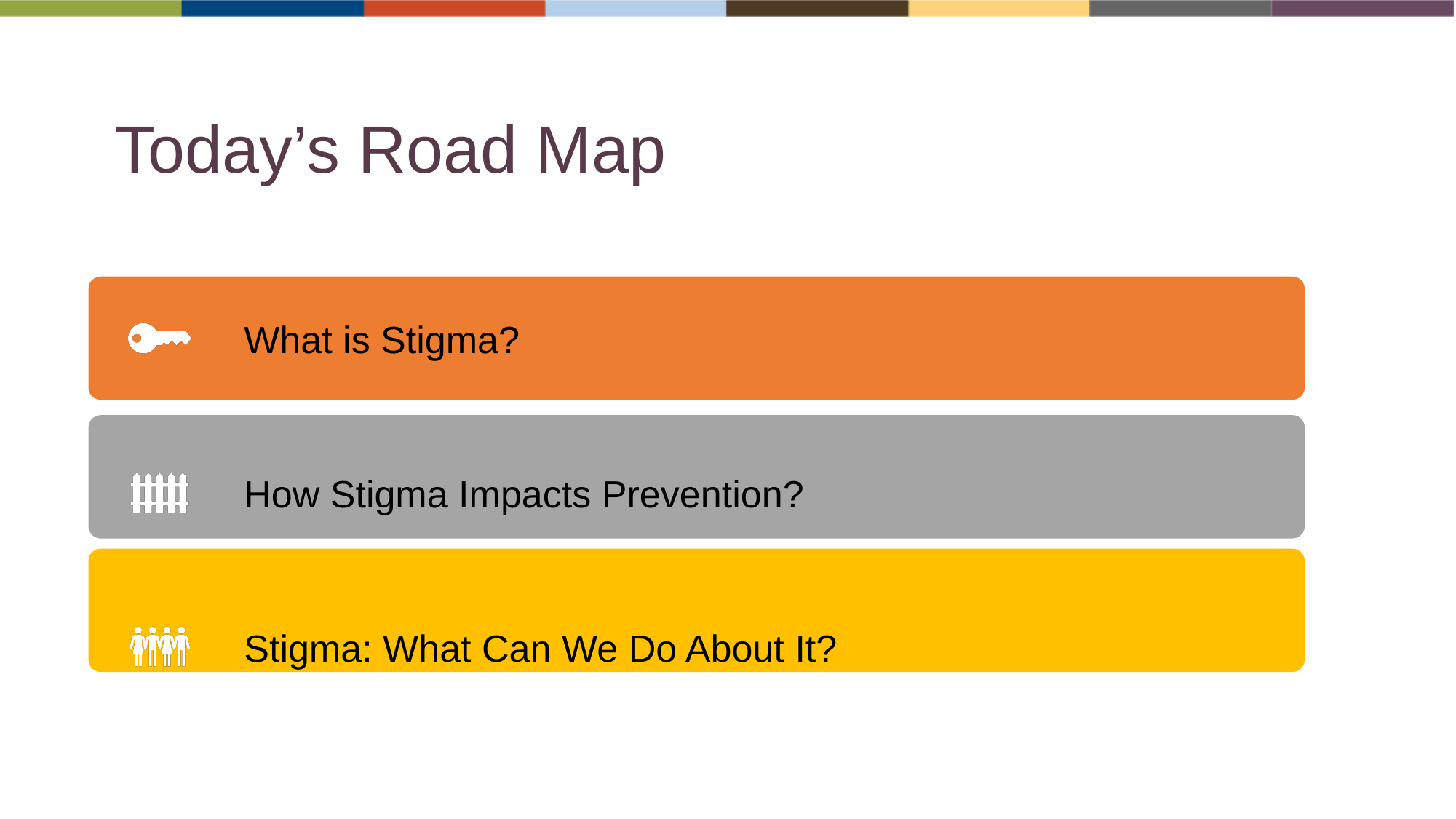

# Today’s Road Map
What is Stigma?
How Stigma Impacts Prevention?
Stigma: What Can We Do About It?